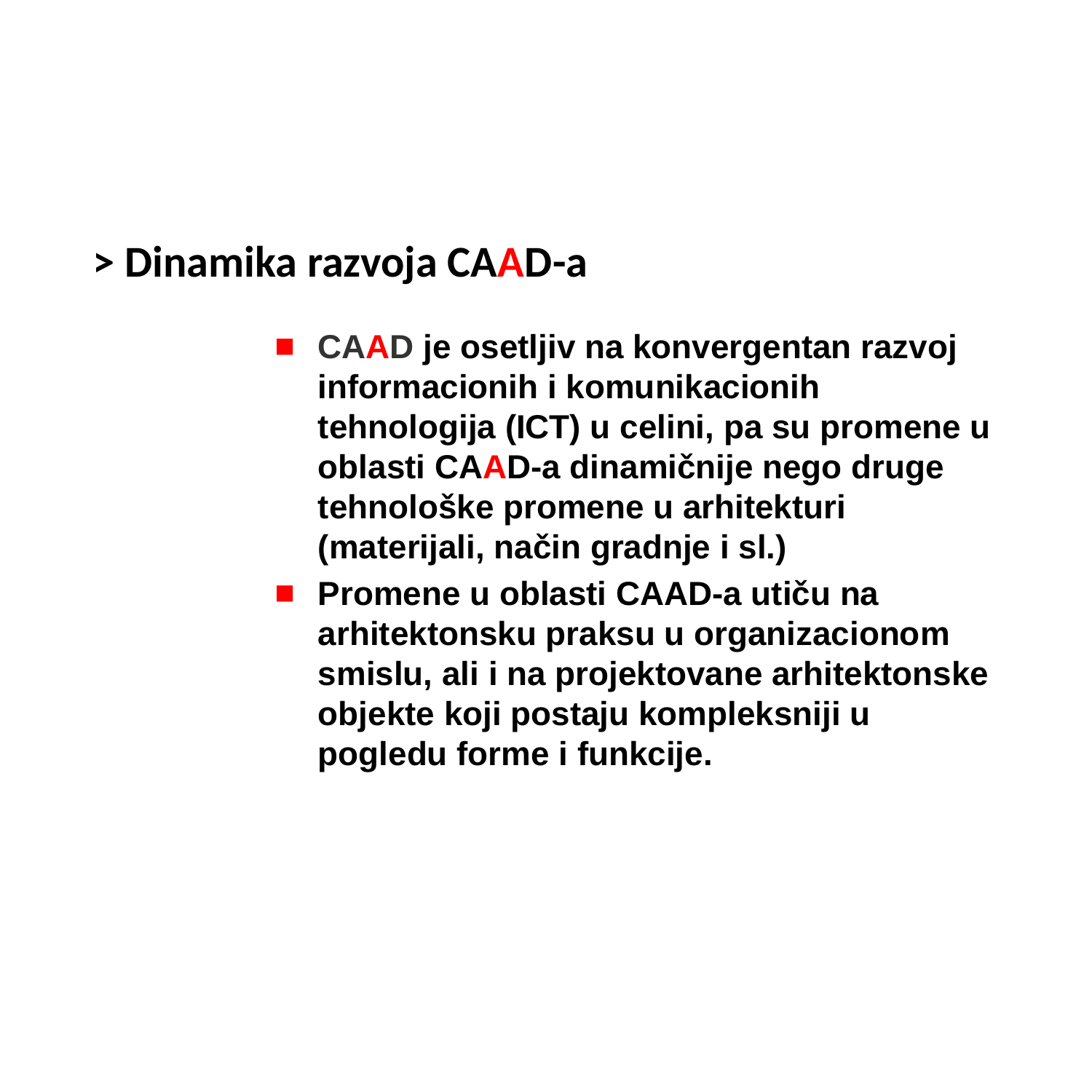

> Dinamika razvoja CAAD-a

CAAD je osetljiv na konvergentan razvoj informacionih i komunikacionih tehnologija (ICT) u celini, pa su promene u oblasti CAAD-a dinamičnije nego druge tehnološke promene u arhitekturi (materijali, način gradnje i sl.)
Promene u oblasti CAAD-a utiču na arhitektonsku praksu u organizacionom smislu, ali i na projektovane arhitektonske objekte koji postaju kompleksniji u pogledu forme i funkcije.